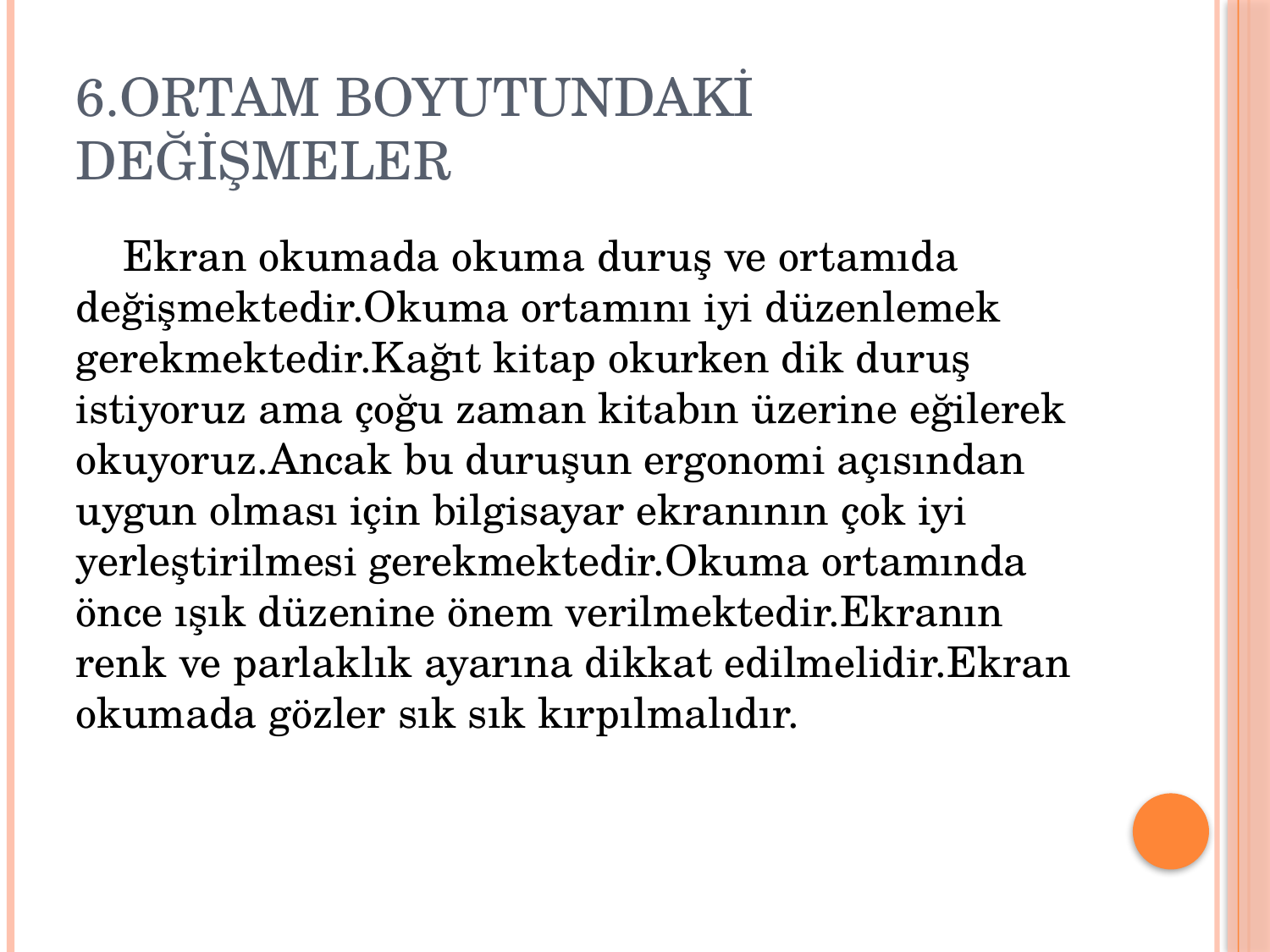

# 6.ORTAM BOYUTUNDAKİ DEĞİŞMELER
    Ekran okumada okuma duruş ve ortamıda değişmektedir.Okuma ortamını iyi düzenlemek gerekmektedir.Kağıt kitap okurken dik duruş istiyoruz ama çoğu zaman kitabın üzerine eğilerek okuyoruz.Ancak bu duruşun ergonomi açısından uygun olması için bilgisayar ekranının çok iyi yerleştirilmesi gerekmektedir.Okuma ortamında önce ışık düzenine önem verilmektedir.Ekranın renk ve parlaklık ayarına dikkat edilmelidir.Ekran okumada gözler sık sık kırpılmalıdır.